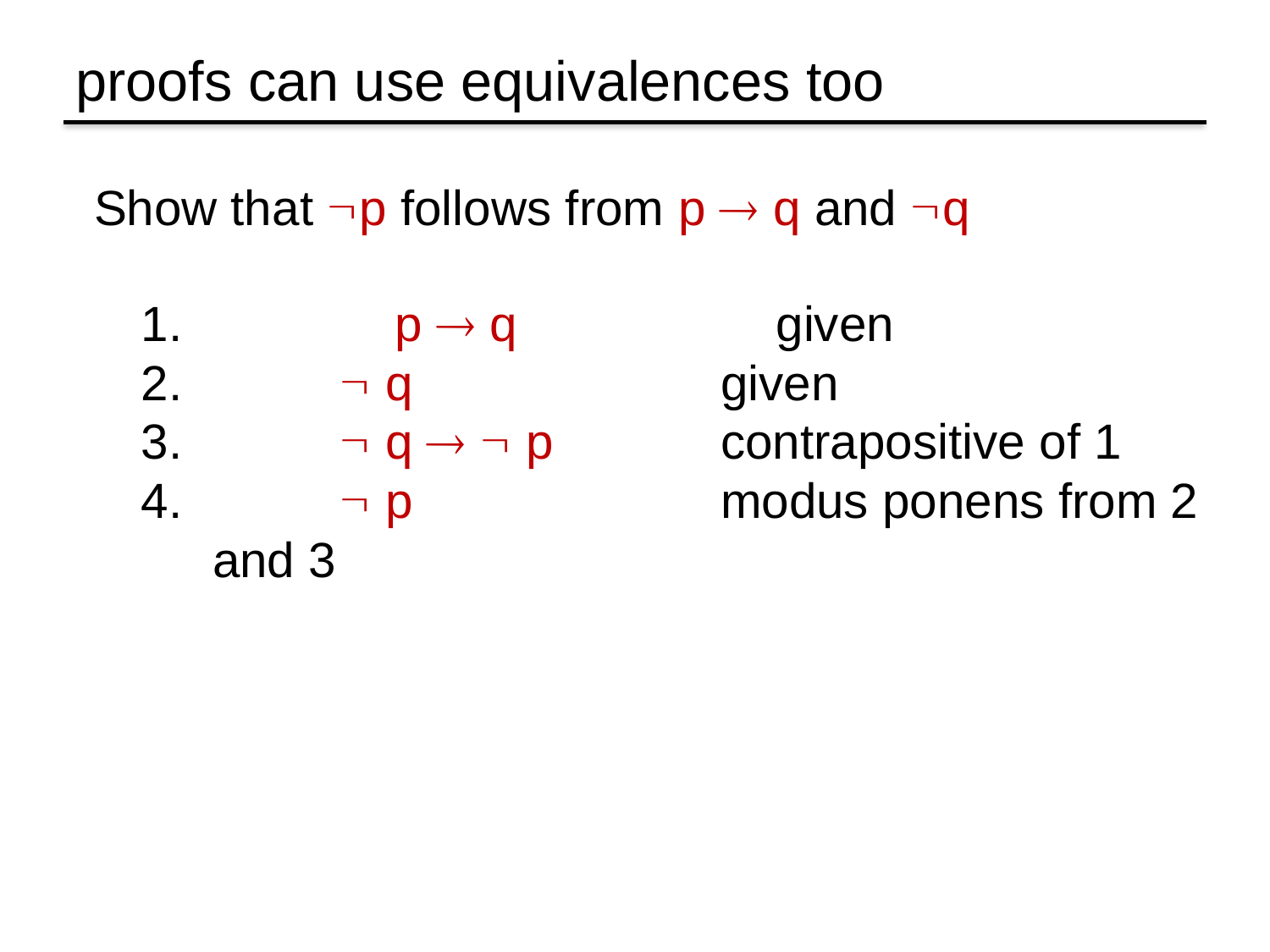

# proofs can use equivalences too
Show that ¬p follows from p → q and ¬q

1. 		p → q              	given
 	¬ q                 	given
 	¬ q → ¬ p     	contrapositive of 1
 	¬ p                 	modus ponens from 2 and 3